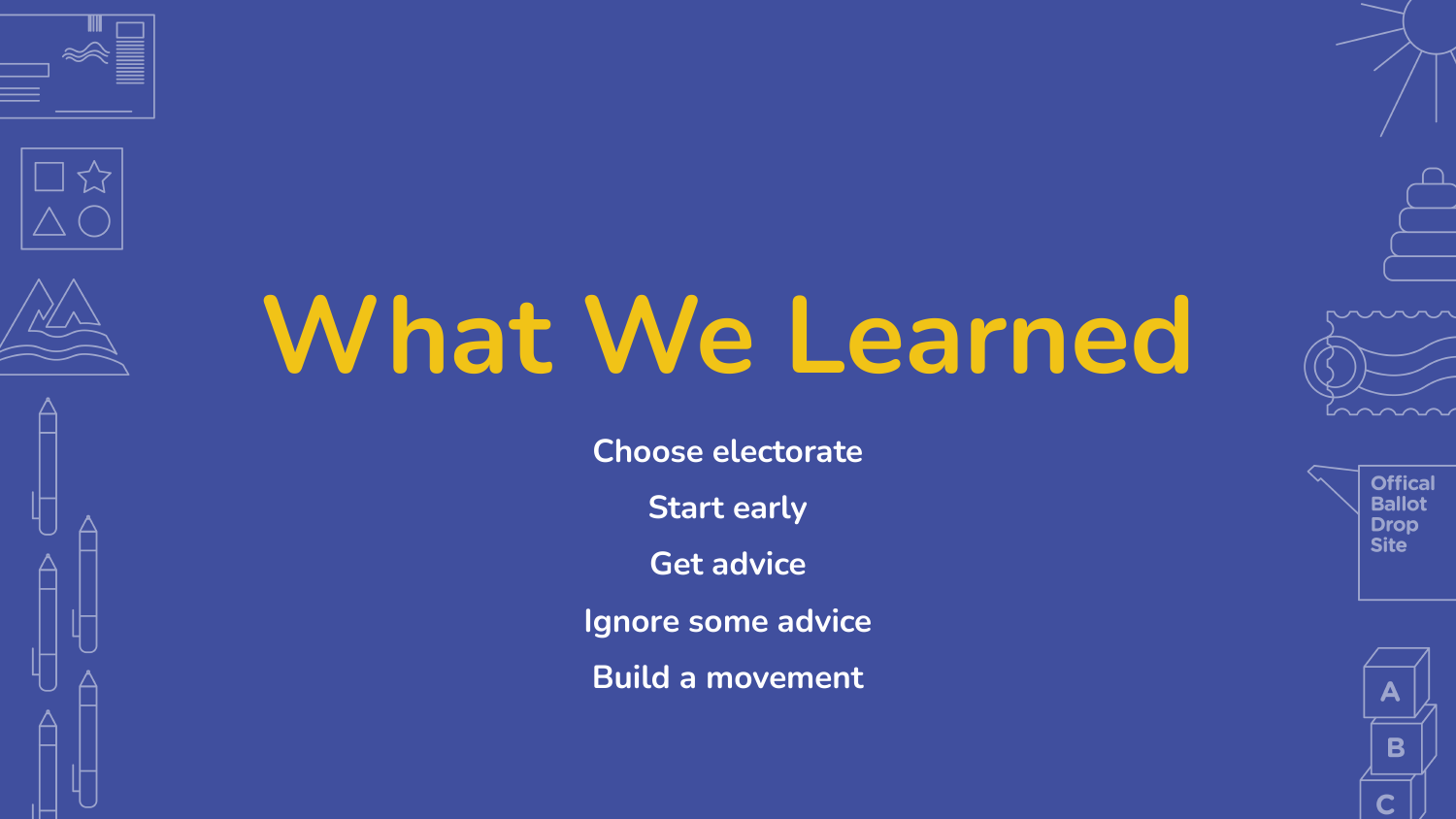

# What We Learned
Choose electorate
Start early
Get advice
Ignore some advice
Build a movement